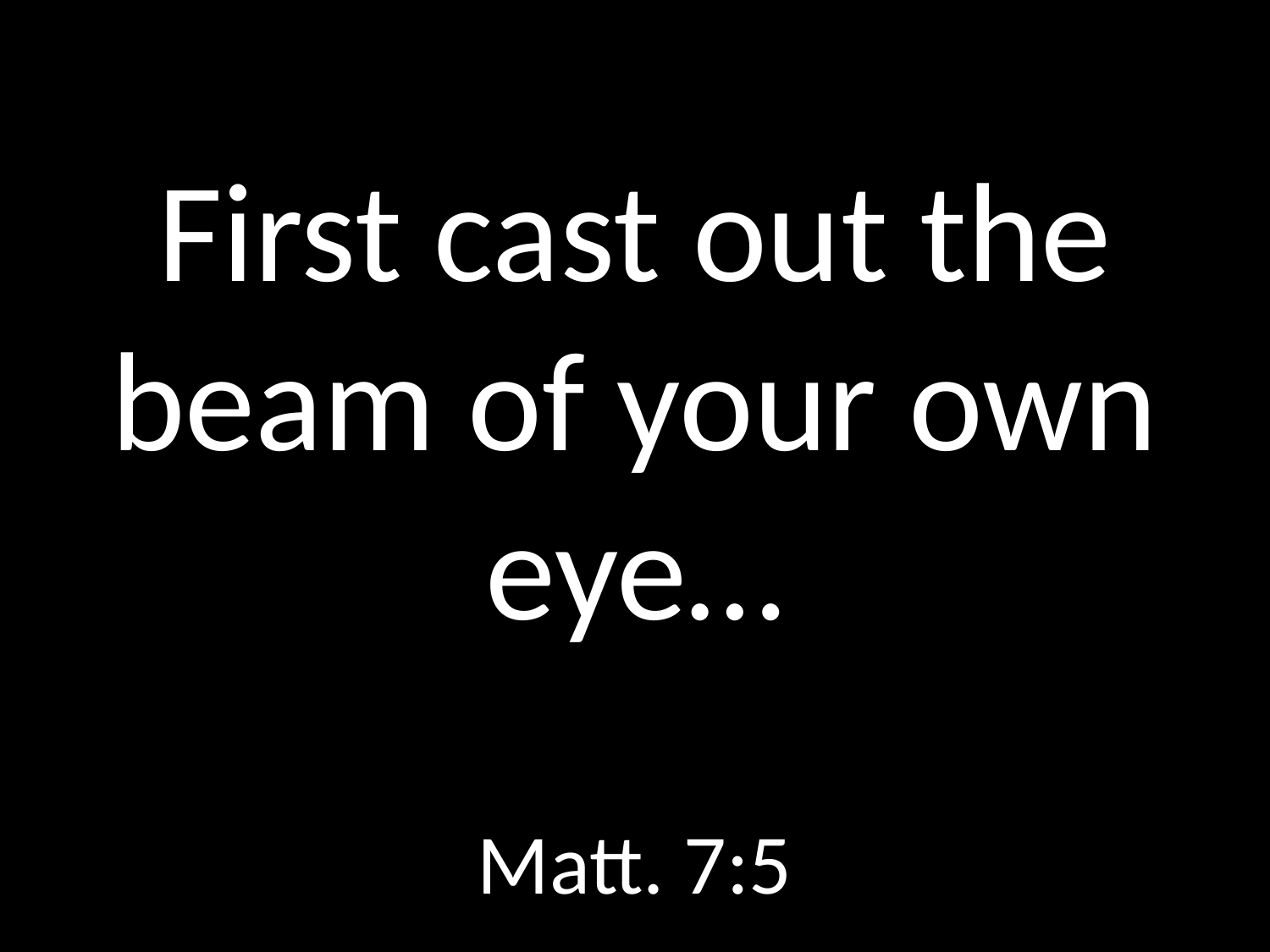

# First cast out the beam of your own eye…
GOD
GOD
Matt. 7:5